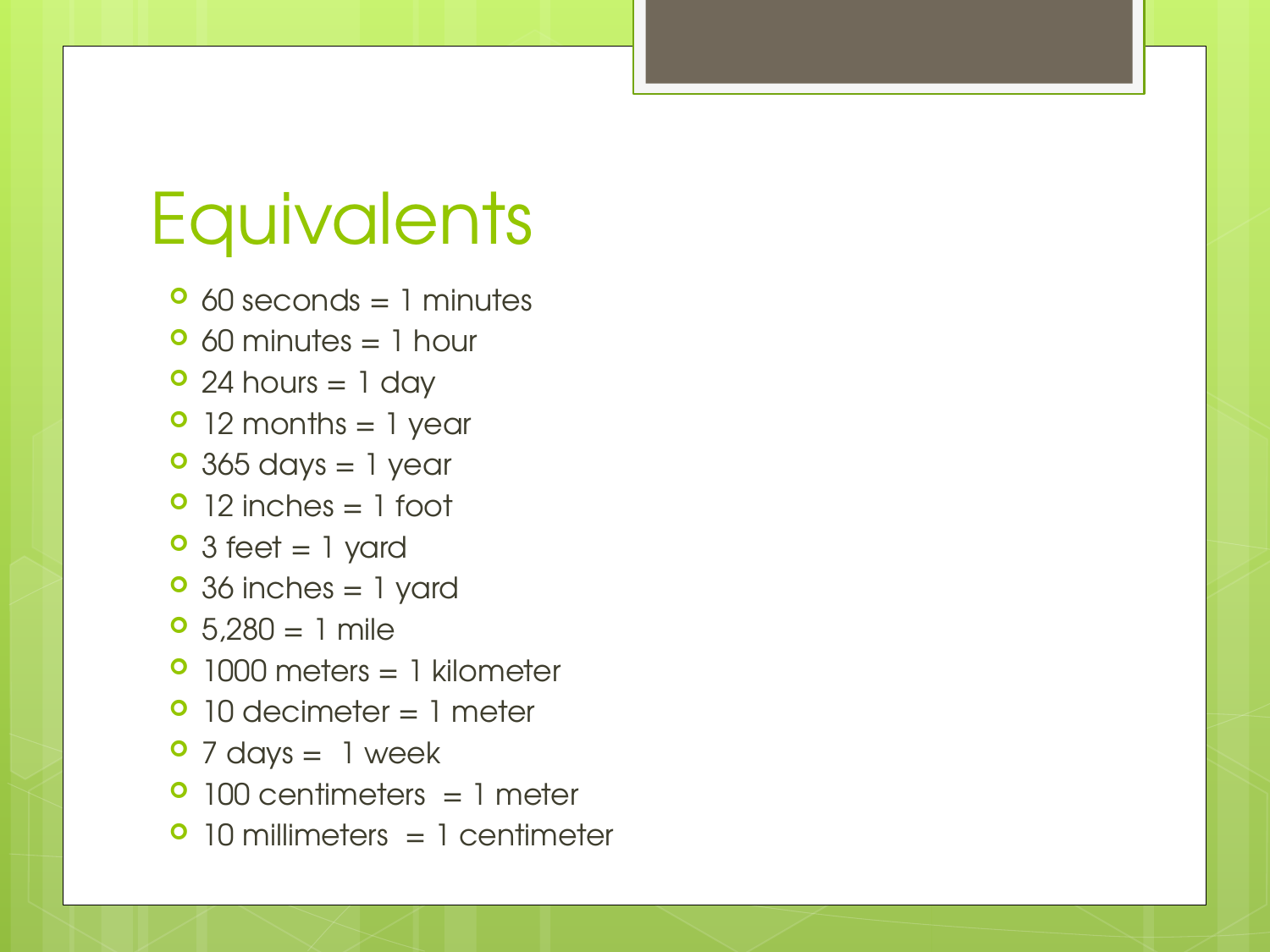

# Equivalents
60 seconds = 1 minutes
60 minutes = 1 hour
24 hours = 1 day
12 months = 1 year
365 days = 1 year
12 inches = 1 foot
3 feet = 1 yard
36 inches = 1 yard
5,280 = 1 mile
1000 meters = 1 kilometer
10 decimeter = 1 meter
7 days =  1 week
100 centimeters  = 1 meter
10 millimeters  = 1 centimeter